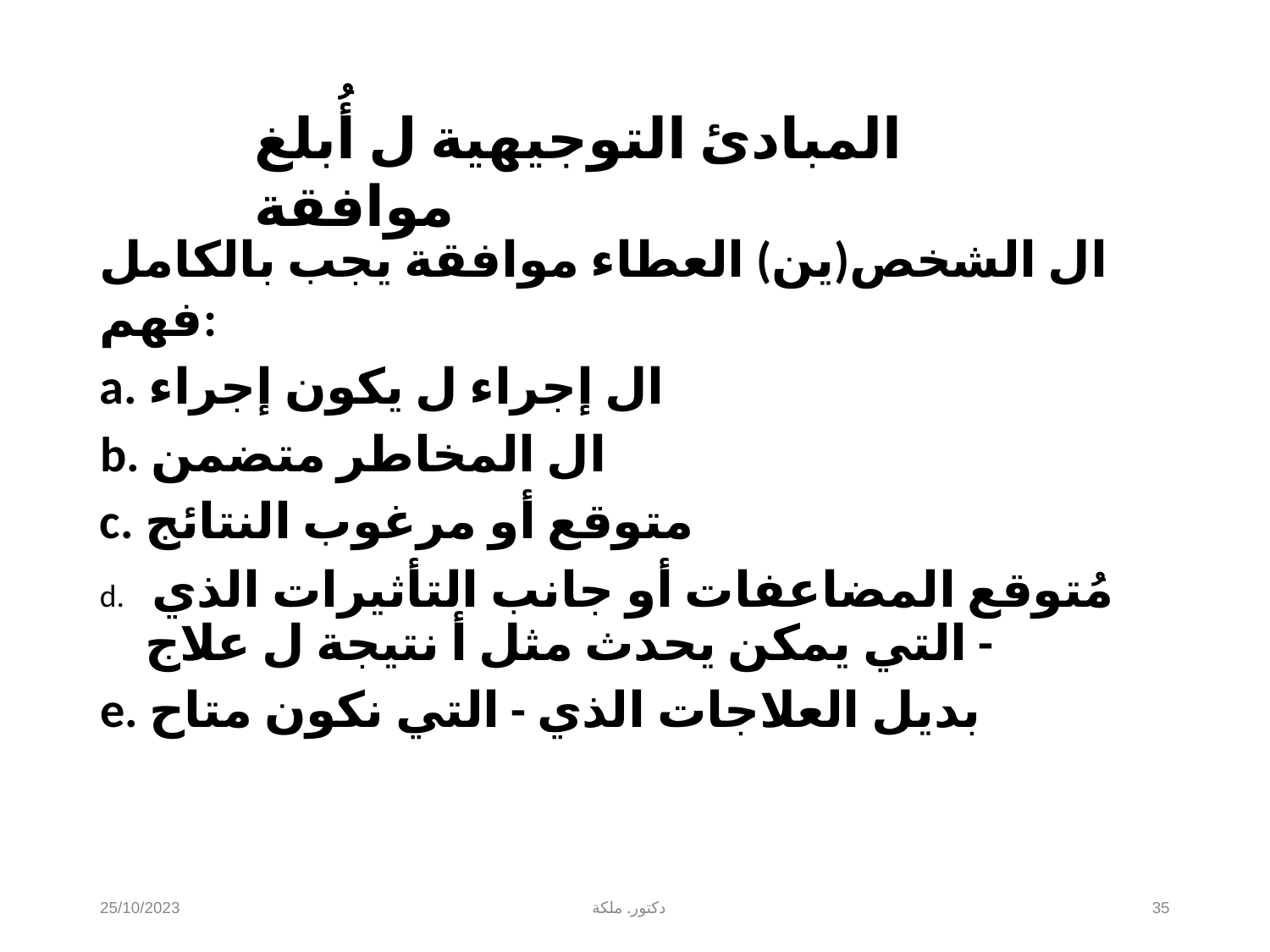

# المبادئ التوجيهية ل أُبلغ موافقة
ال الشخص(ين) العطاء موافقة يجب بالكامل فهم:
ال إجراء ل يكون إجراء
ال المخاطر متضمن
متوقع أو مرغوب النتائج
 مُتوقع المضاعفات أو جانب التأثيرات الذي - التي يمكن يحدث مثل أ نتيجة ل علاج
بديل العلاجات الذي - التي نكون متاح
25/10/2023
دكتور. ملكة
35